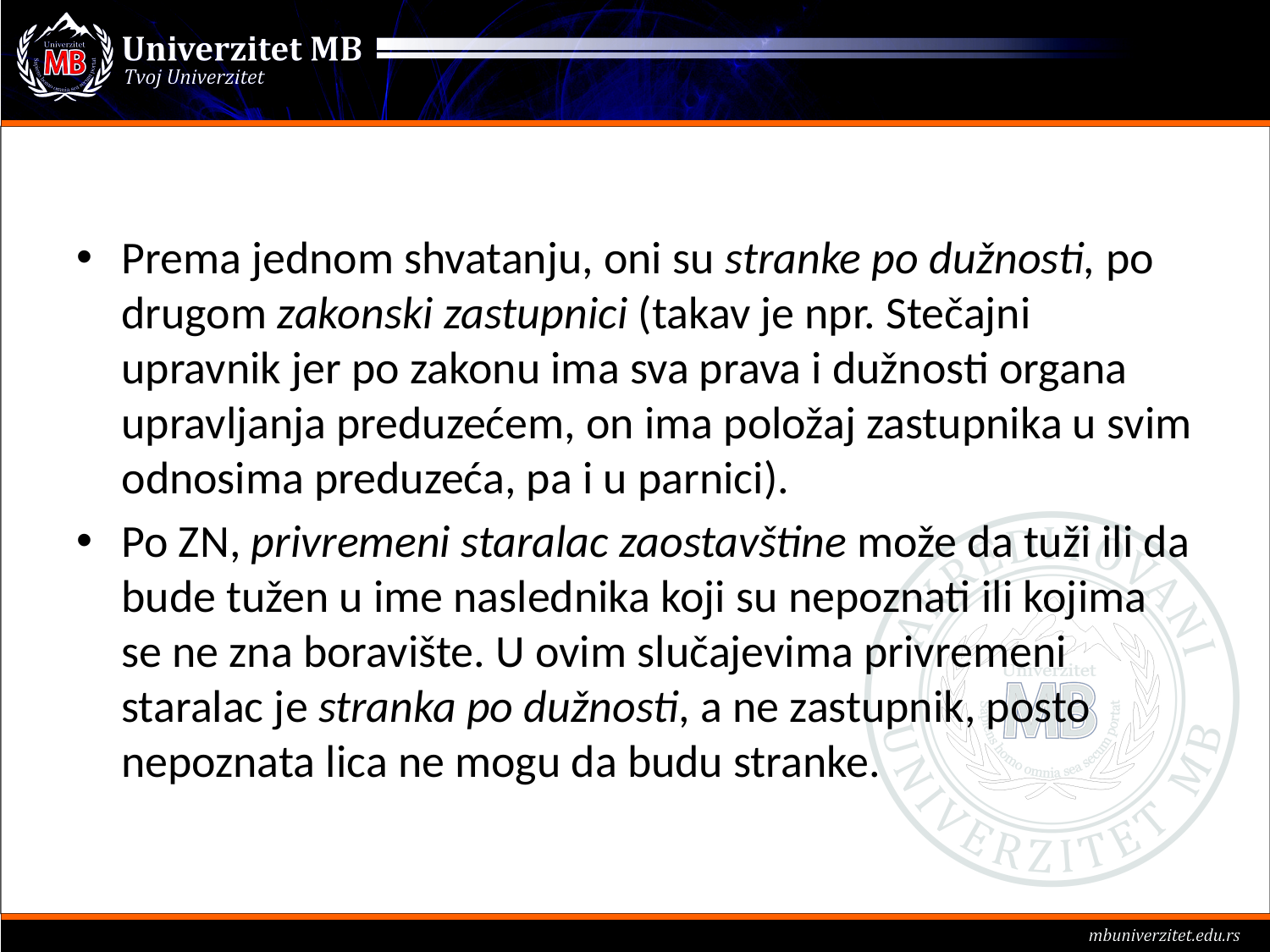

#
Prema jednom shvatanju, oni su stranke po dužnosti, po drugom zakonski zastupnici (takav je npr. Stečajni upravnik jer po zakonu ima sva prava i dužnosti organa upravljanja preduzećem, on ima položaj zastupnika u svim odnosima preduzeća, pa i u parnici).
Po ZN, privremeni staralac zaostavštine može da tuži ili da bude tužen u ime naslednika koji su nepoznati ili kojima se ne zna boravište. U ovim slučajevima privremeni staralac je stranka po dužnosti, a ne zastupnik, posto nepoznata lica ne mogu da budu stranke.